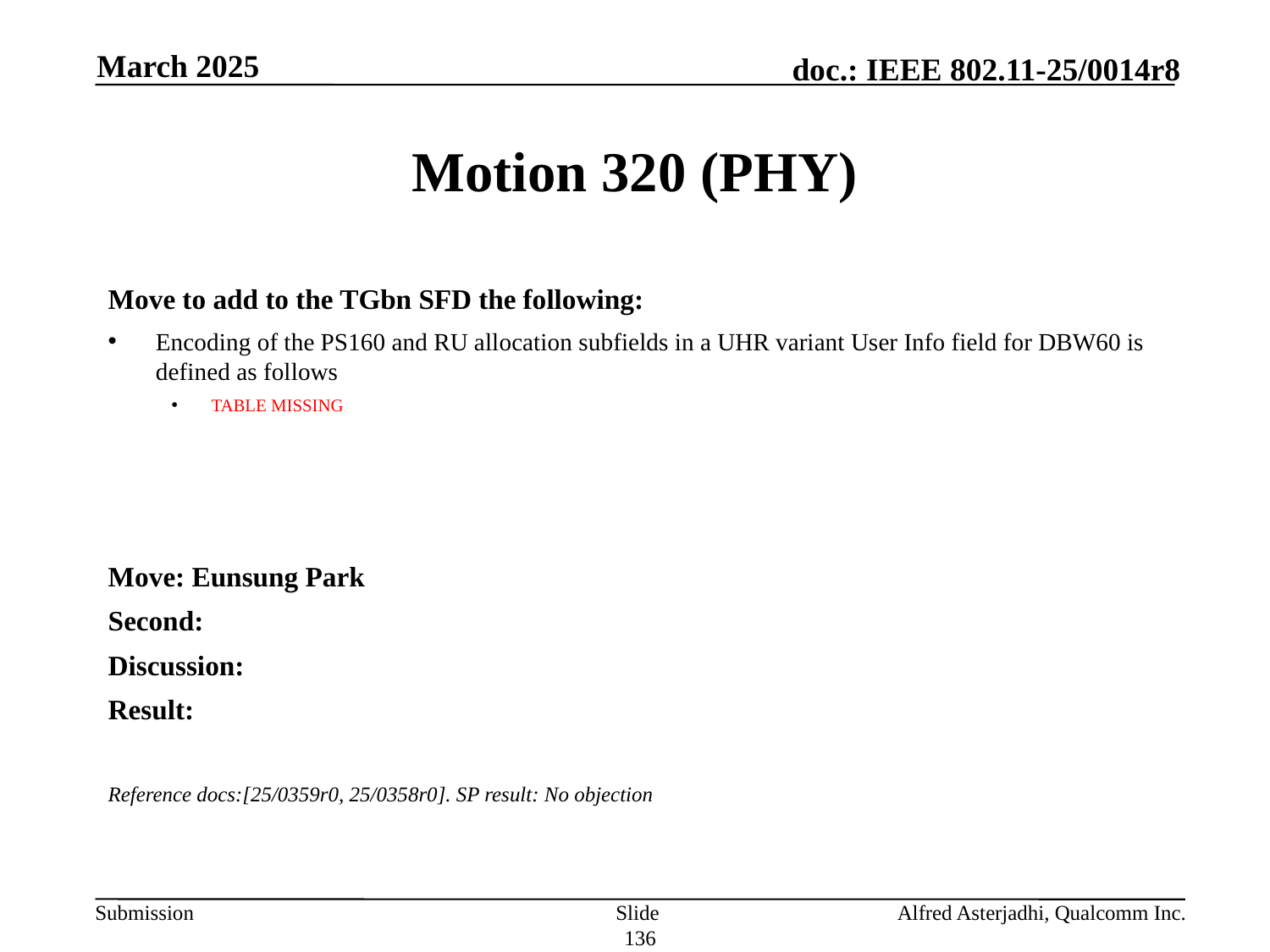

March 2025
# Motion 320 (PHY)
Move to add to the TGbn SFD the following:
Encoding of the PS160 and RU allocation subfields in a UHR variant User Info field for DBW60 is defined as follows
TABLE MISSING

Move: Eunsung Park
Second:
Discussion:
Result:

Reference docs:[25/0359r0, 25/0358r0]. SP result: No objection

Slide 136
Alfred Asterjadhi, Qualcomm Inc.